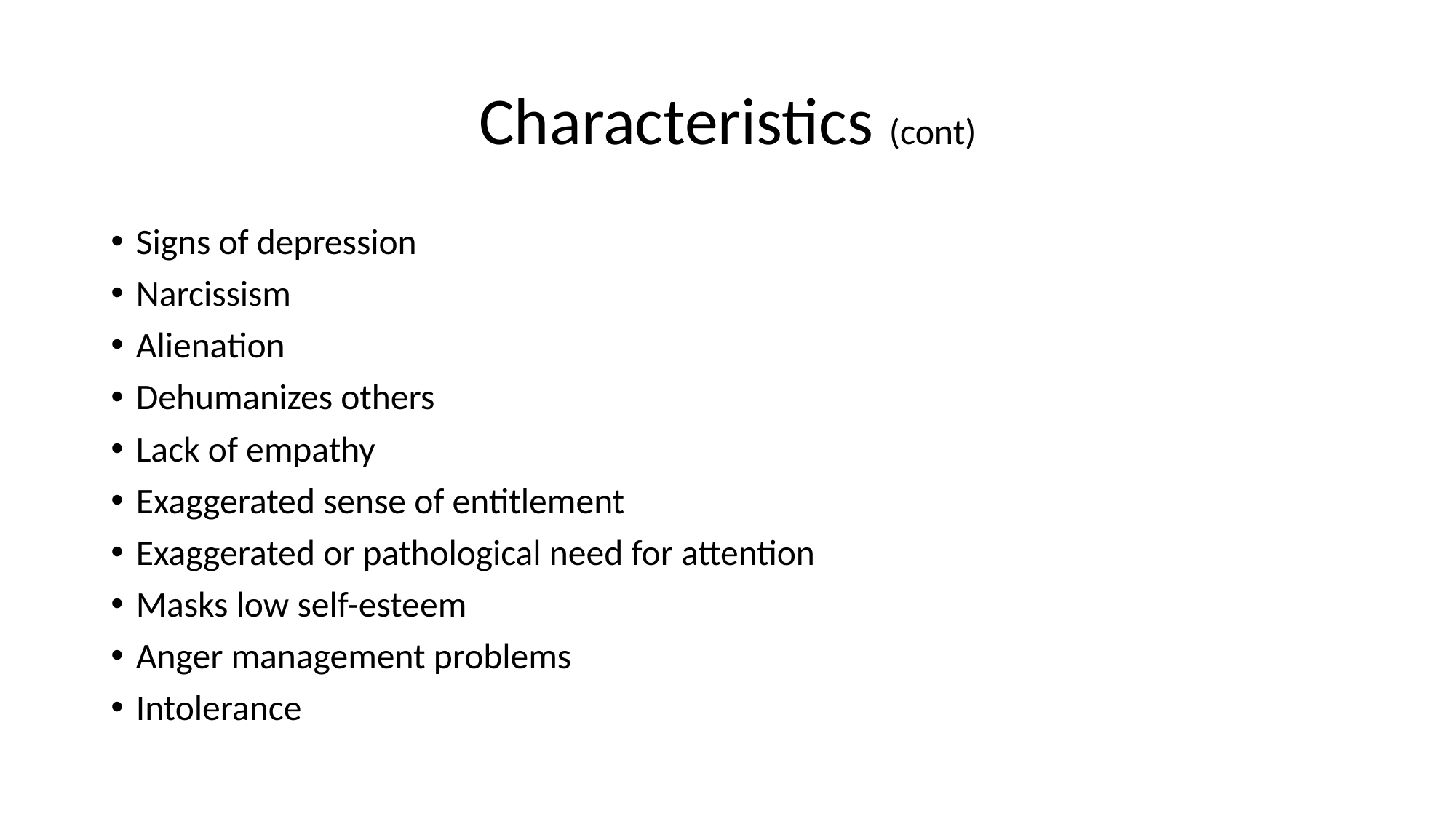

# Characteristics (cont)
Signs of depression
Narcissism
Alienation
Dehumanizes others
Lack of empathy
Exaggerated sense of entitlement
Exaggerated or pathological need for attention
Masks low self-esteem
Anger management problems
Intolerance